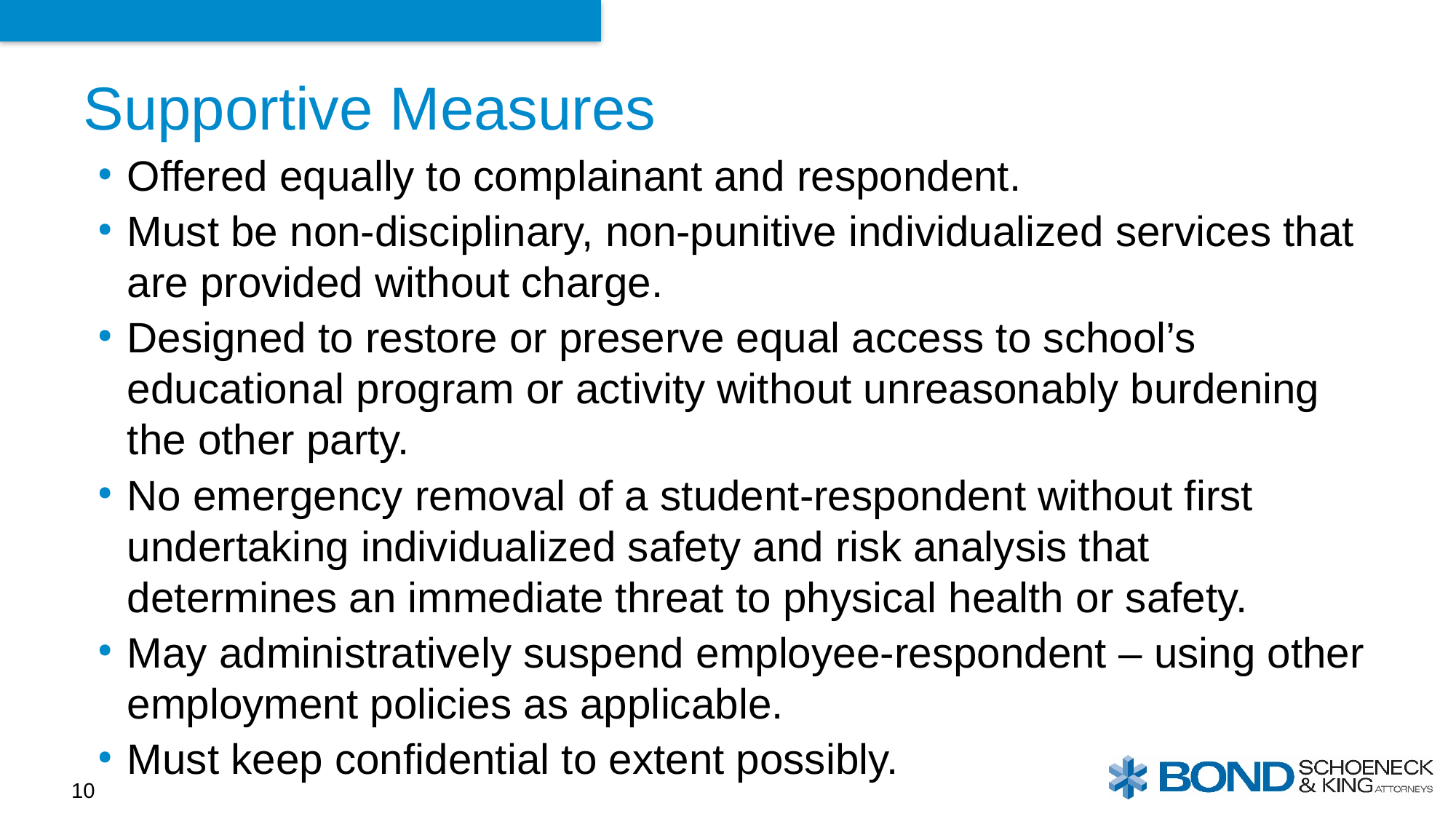

# Supportive Measures
Offered equally to complainant and respondent.
Must be non-disciplinary, non-punitive individualized services that are provided without charge.
Designed to restore or preserve equal access to school’s educational program or activity without unreasonably burdening the other party.
No emergency removal of a student-respondent without first undertaking individualized safety and risk analysis that determines an immediate threat to physical health or safety.
May administratively suspend employee-respondent – using other employment policies as applicable.
Must keep confidential to extent possibly.
10